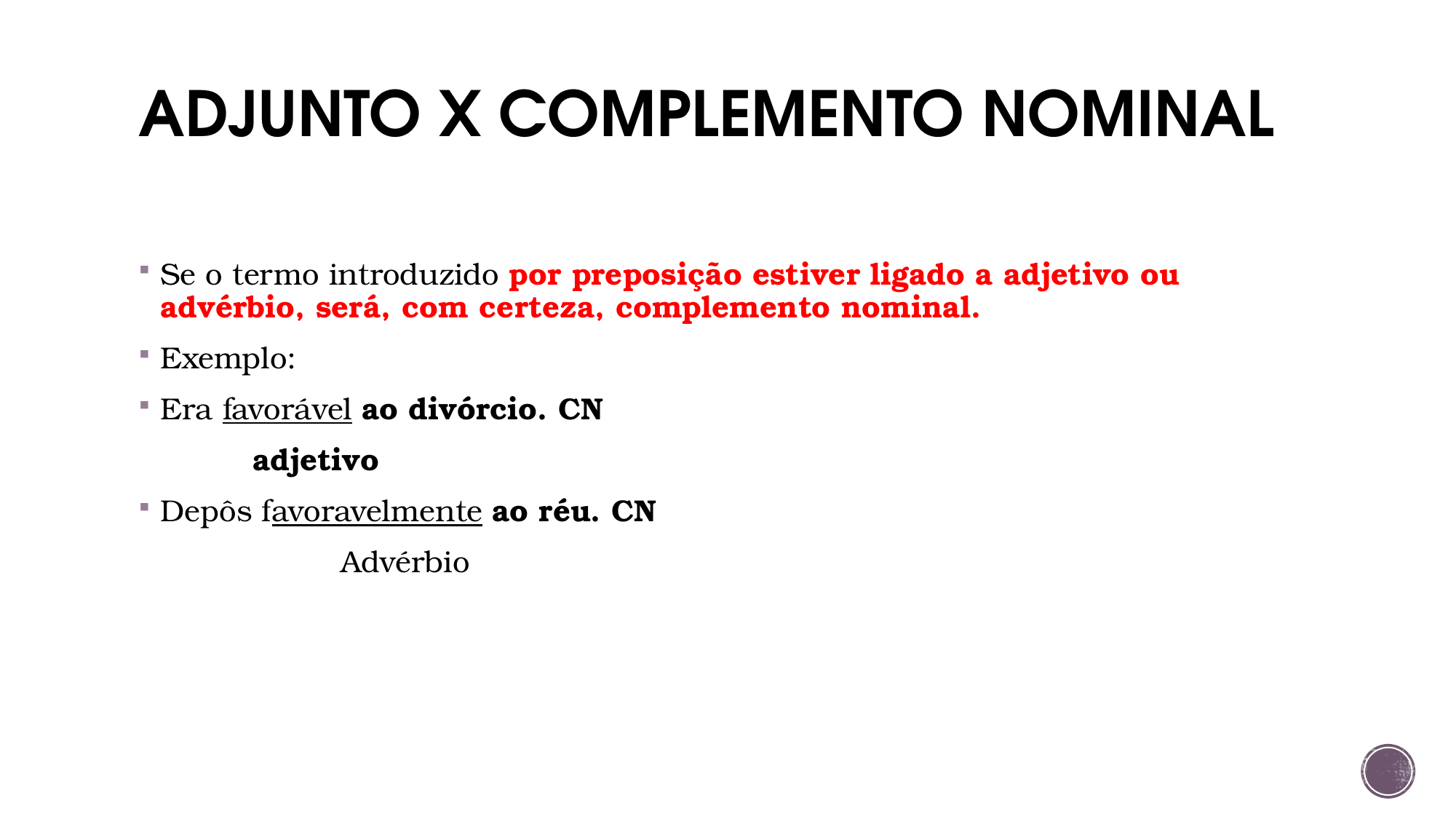

# ADJUNTO X COMPLEMENTO NOMINAL
Se o termo introduzido por preposição estiver ligado a adjetivo ou advérbio, será, com certeza, complemento nominal.
Exemplo:
Era favorável ao divórcio. CN
           adjetivo
Depôs favoravelmente ao réu. CN
                     Advérbio